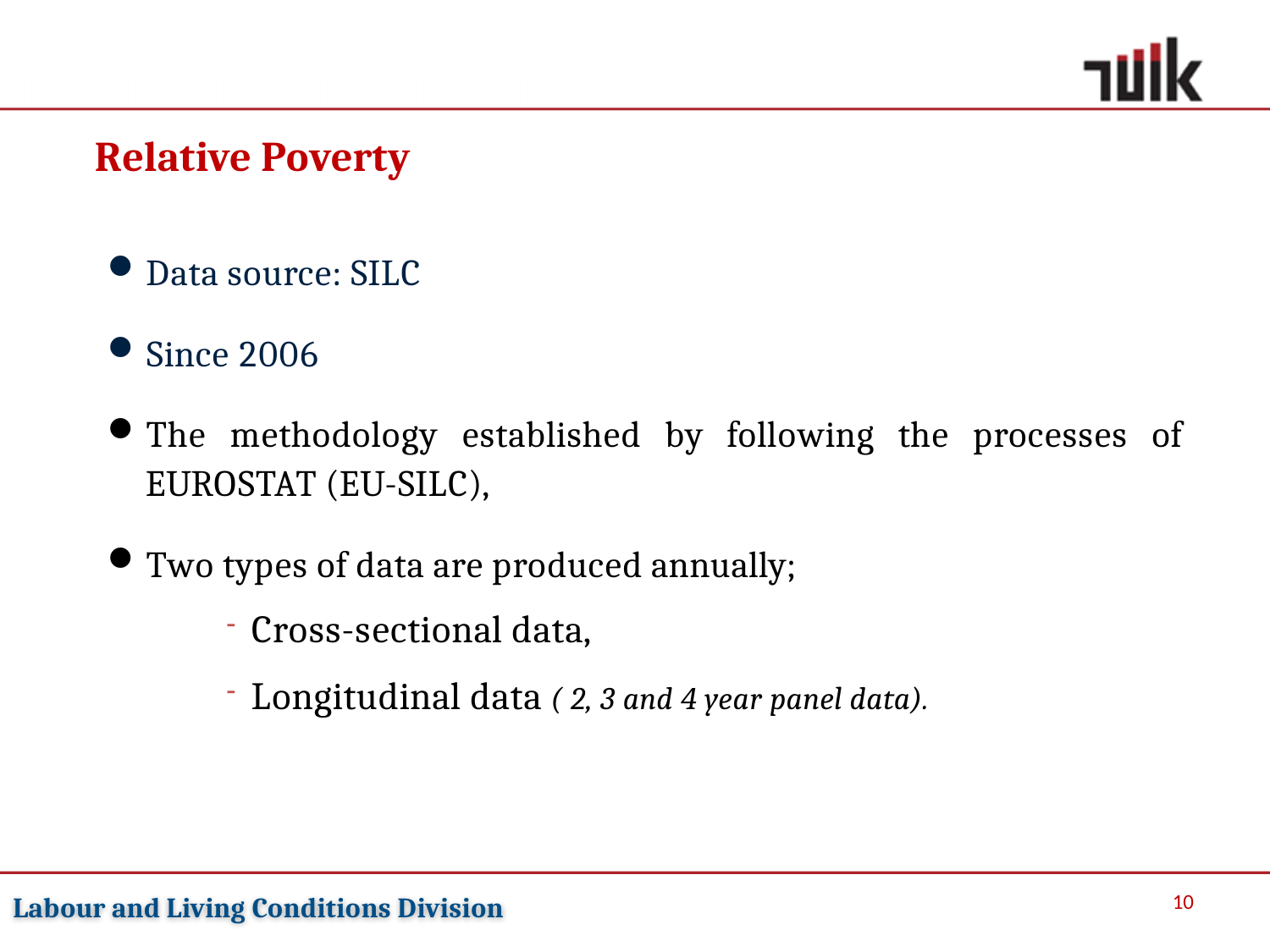

Relative Poverty
Data source: SILC
Since 2006
The methodology established by following the processes of EUROSTAT (EU-SILC),
Two types of data are produced annually;
Cross-sectional data,
Longitudinal data ( 2, 3 and 4 year panel data).

                                10